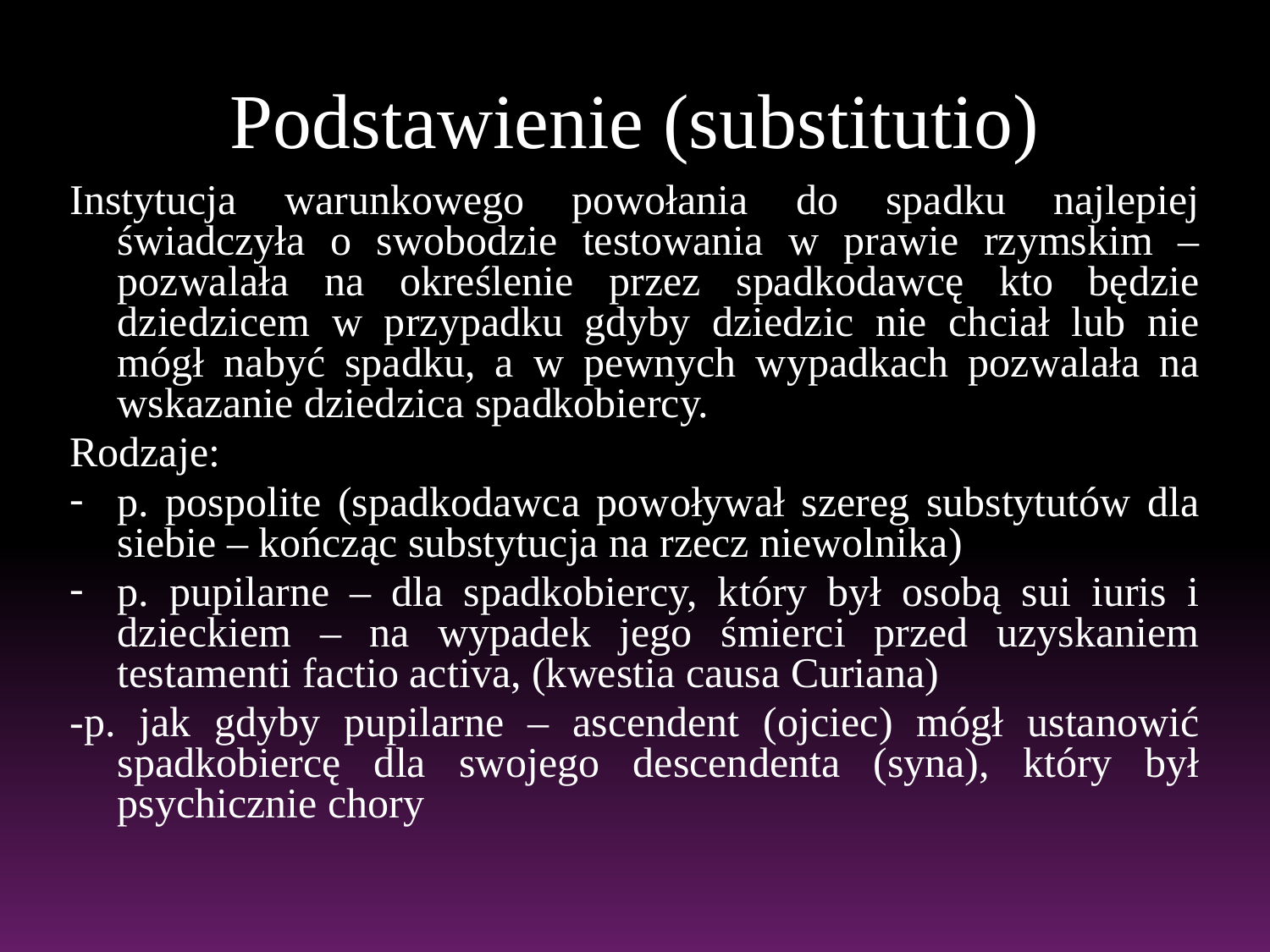

# Podstawienie (substitutio)
Instytucja warunkowego powołania do spadku najlepiej świadczyła o swobodzie testowania w prawie rzymskim – pozwalała na określenie przez spadkodawcę kto będzie dziedzicem w przypadku gdyby dziedzic nie chciał lub nie mógł nabyć spadku, a w pewnych wypadkach pozwalała na wskazanie dziedzica spadkobiercy.
Rodzaje:
p. pospolite (spadkodawca powoływał szereg substytutów dla siebie – kończąc substytucja na rzecz niewolnika)
p. pupilarne – dla spadkobiercy, który był osobą sui iuris i dzieckiem – na wypadek jego śmierci przed uzyskaniem testamenti factio activa, (kwestia causa Curiana)
-p. jak gdyby pupilarne – ascendent (ojciec) mógł ustanowić spadkobiercę dla swojego descendenta (syna), który był psychicznie chory